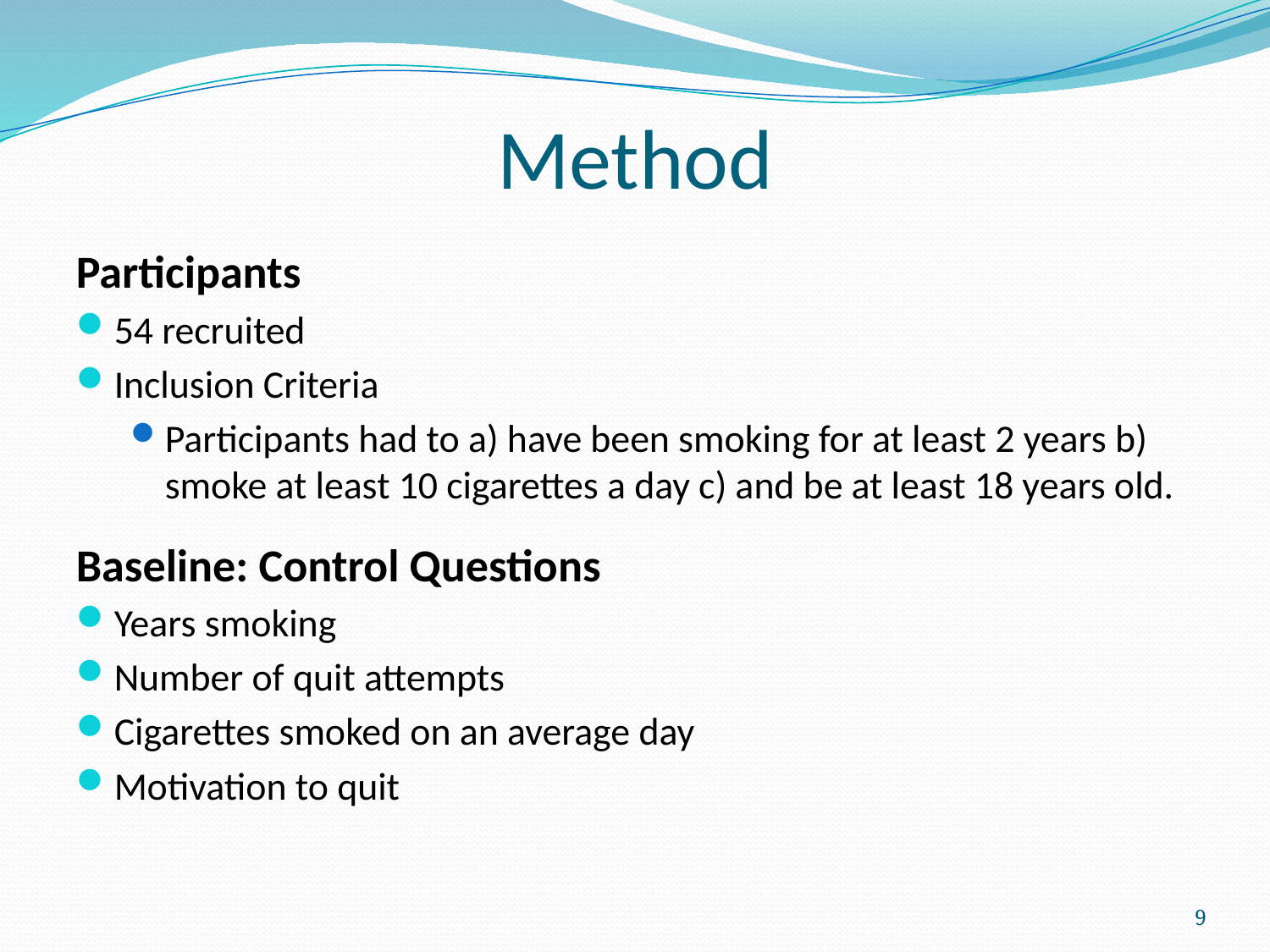

# Method
Participants
54 recruited
Inclusion Criteria
Participants had to a) have been smoking for at least 2 years b) smoke at least 10 cigarettes a day c) and be at least 18 years old.

Baseline: Control Questions
Years smoking
Number of quit attempts
Cigarettes smoked on an average day
Motivation to quit
9